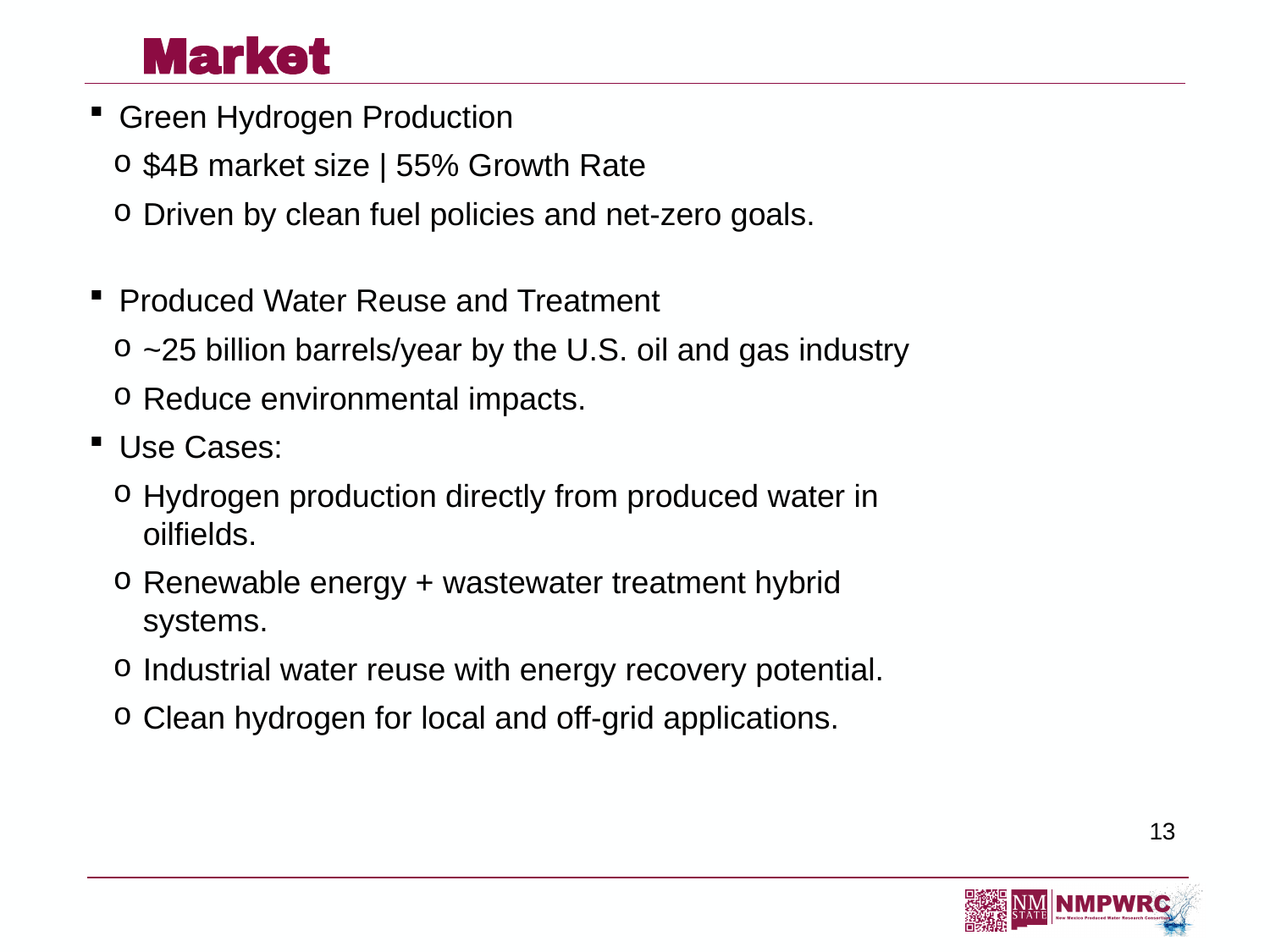

# Market
Green Hydrogen Production
$4B market size | 55% Growth Rate
Driven by clean fuel policies and net-zero goals.
Produced Water Reuse and Treatment
~25 billion barrels/year by the U.S. oil and gas industry
Reduce environmental impacts.
Use Cases:
Hydrogen production directly from produced water in oilfields.
Renewable energy + wastewater treatment hybrid systems.
Industrial water reuse with energy recovery potential.
Clean hydrogen for local and off-grid applications.

13
14